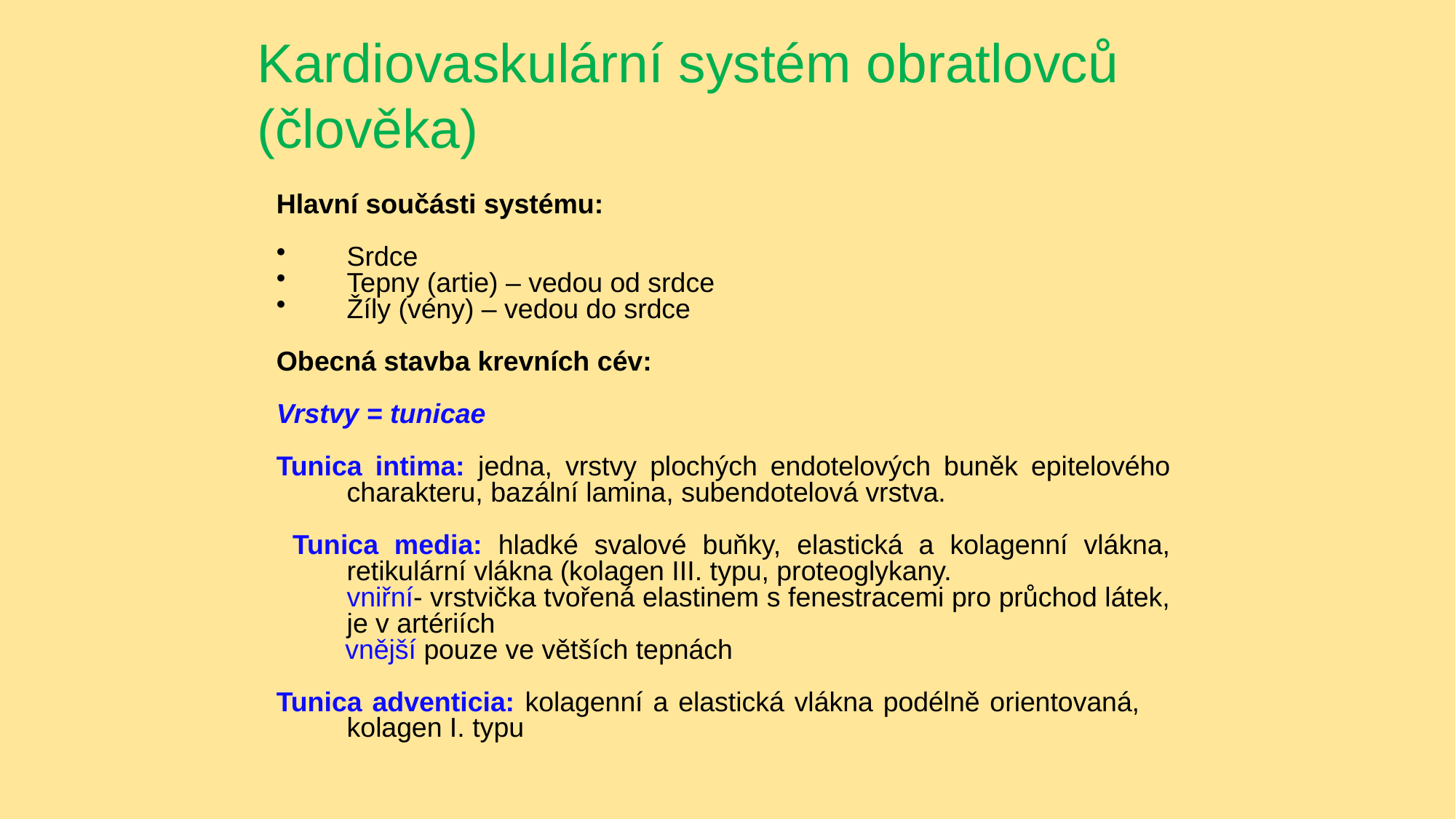

Kardiovaskulární systém obratlovců (člověka)
Hlavní součásti systému:

Srdce
Tepny (artie) – vedou od srdce
Žíly (vény) – vedou do srdce

Obecná stavba krevních cév:

Vrstvy = tunicae

Tunica intima: jedna, vrstvy plochých endotelových buněk epitelového charakteru, bazální lamina, subendotelová vrstva.

 Tunica media: hladké svalové buňky, elastická a kolagenní vlákna, retikulární vlákna (kolagen III. typu, proteoglykany.
         vniřní- vrstvička tvořená elastinem s fenestracemi pro průchod látek, je v artériích
         vnější pouze ve větších tepnách

Tunica adventicia: kolagenní a elastická vlákna podélně orientovaná,    kolagen I. typu